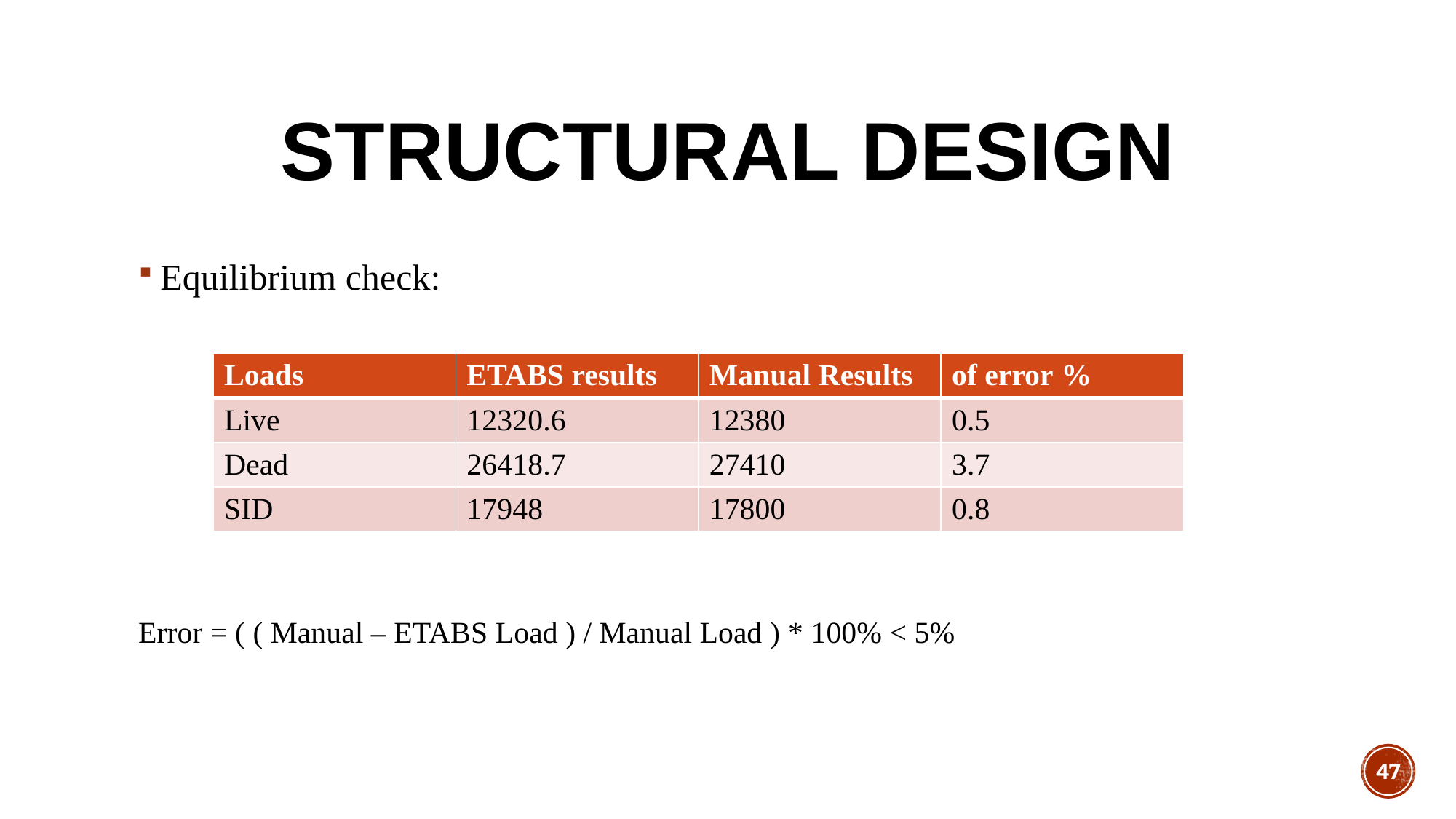

# STRUCTURAL DESIGN
Equilibrium check:

| Loads | ETABS results | Manual Results | % of error |
| --- | --- | --- | --- |
| Live | 12320.6 | 12380 | 0.5 |
| Dead | 26418.7 | 27410 | 3.7 |
| SID | 17948 | 17800 | 0.8 |
Error = ( ( Manual – ETABS Load ) / Manual Load ) * 100% < 5%
47